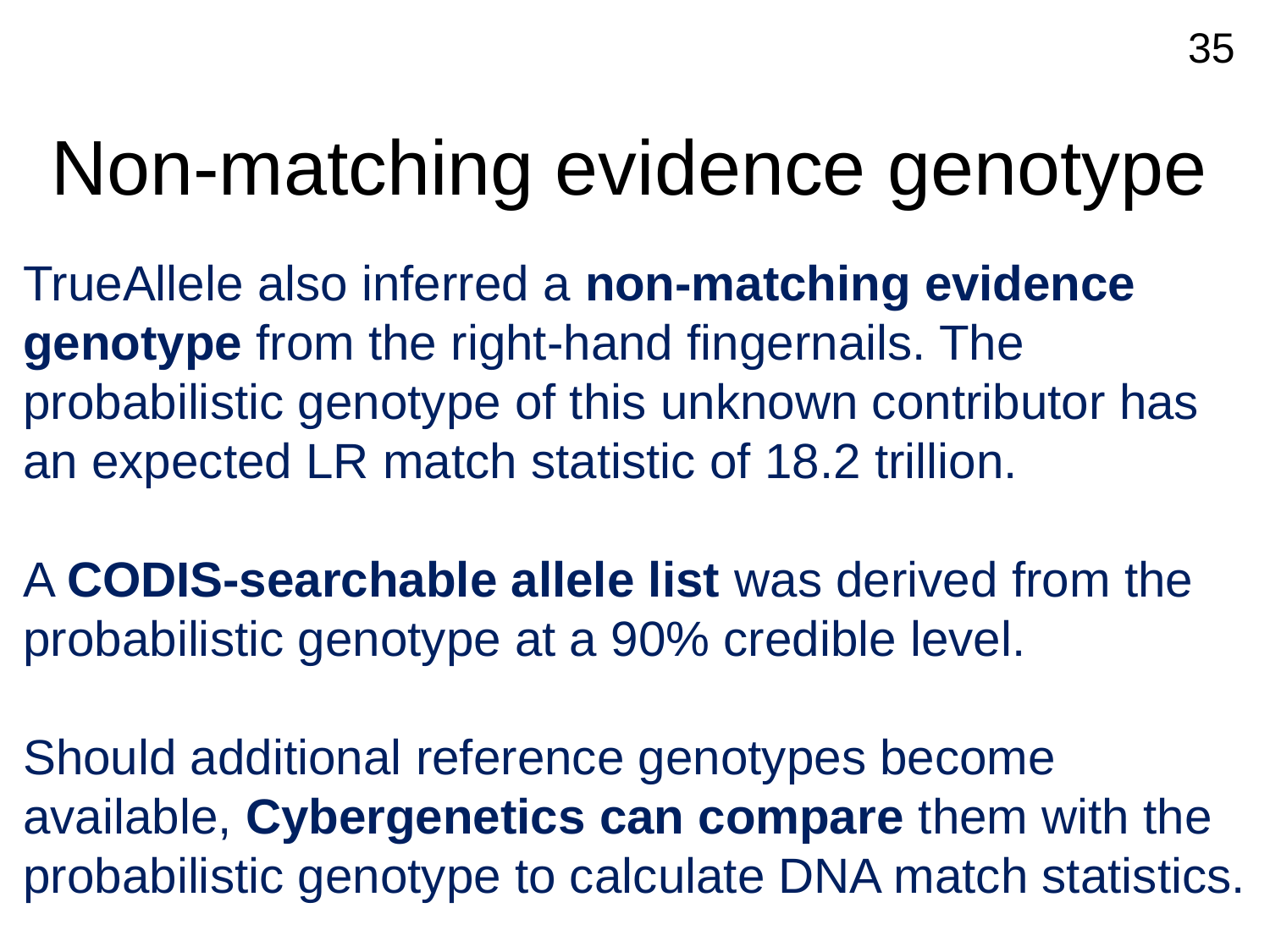

35
# Non-matching evidence genotype
TrueAllele also inferred a non-matching evidence genotype from the right-hand fingernails. The probabilistic genotype of this unknown contributor has an expected LR match statistic of 18.2 trillion.

A CODIS-searchable allele list was derived from the probabilistic genotype at a 90% credible level.

Should additional reference genotypes become available, Cybergenetics can compare them with the probabilistic genotype to calculate DNA match statistics.